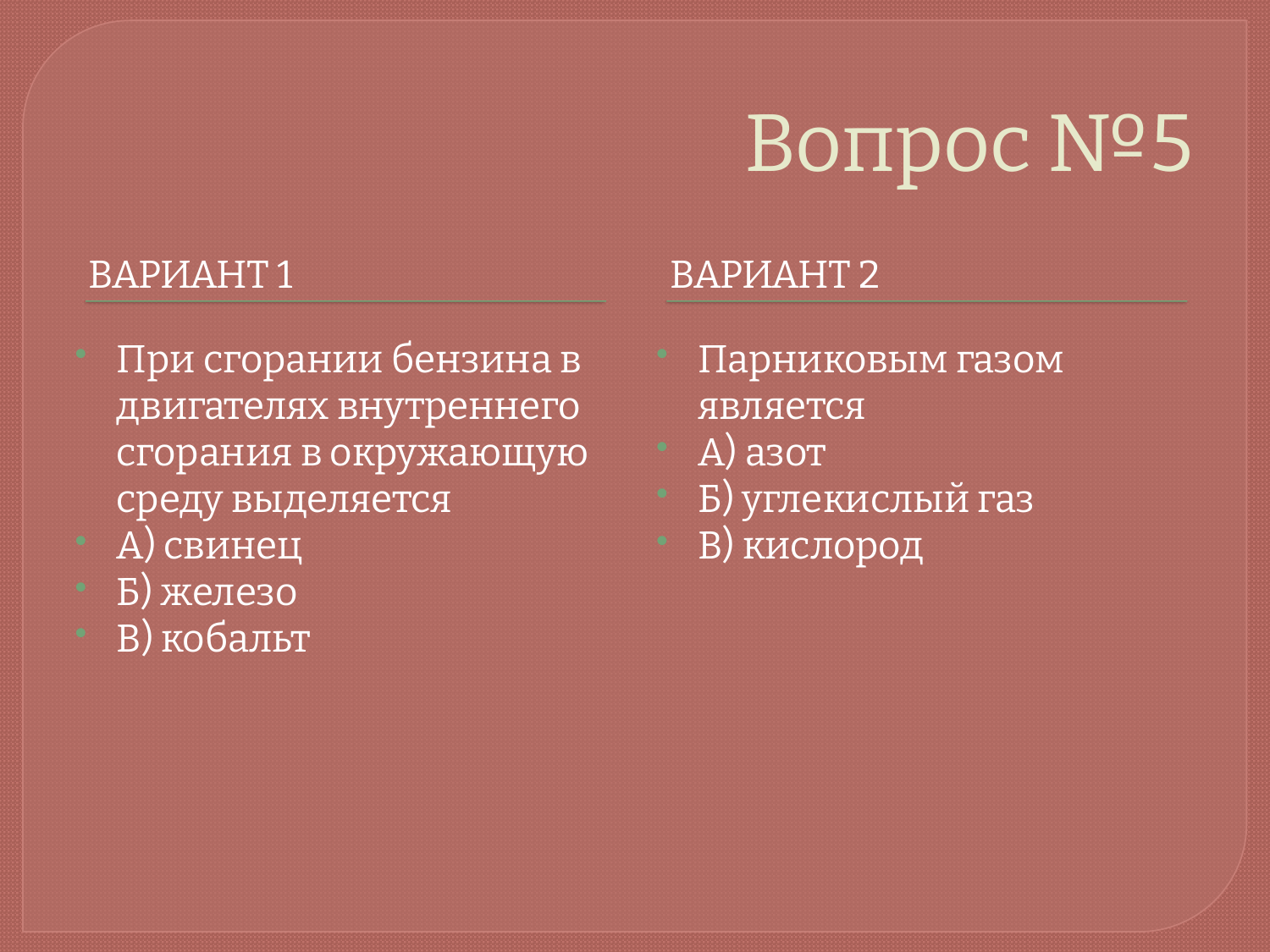

# Вопрос №5
Вариант 1
Вариант 2
При сгорании бензина в двигателях внутреннего сгорания в окружающую среду выделяется
А) свинец
Б) железо
В) кобальт
Парниковым газом является
А) азот
Б) углекислый газ
В) кислород